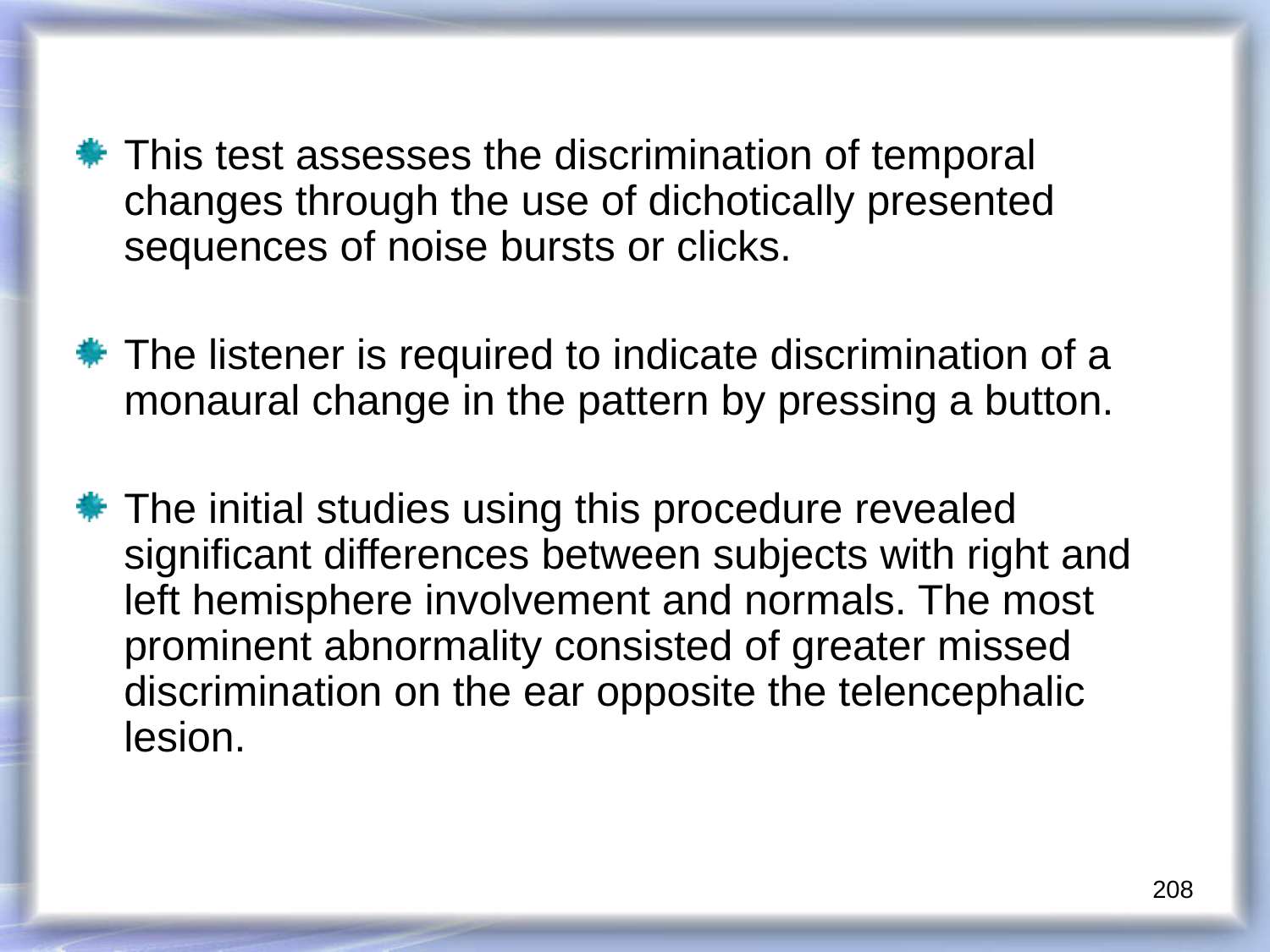

This test assesses the discrimination of temporal changes through the use of dichotically presented sequences of noise bursts or clicks.

The listener is required to indicate discrimination of a monaural change in the pattern by pressing a button.

The initial studies using this procedure revealed significant differences between subjects with right and left hemisphere involvement and normals. The most prominent abnormality consisted of greater missed discrimination on the ear opposite the telencephalic lesion.

208